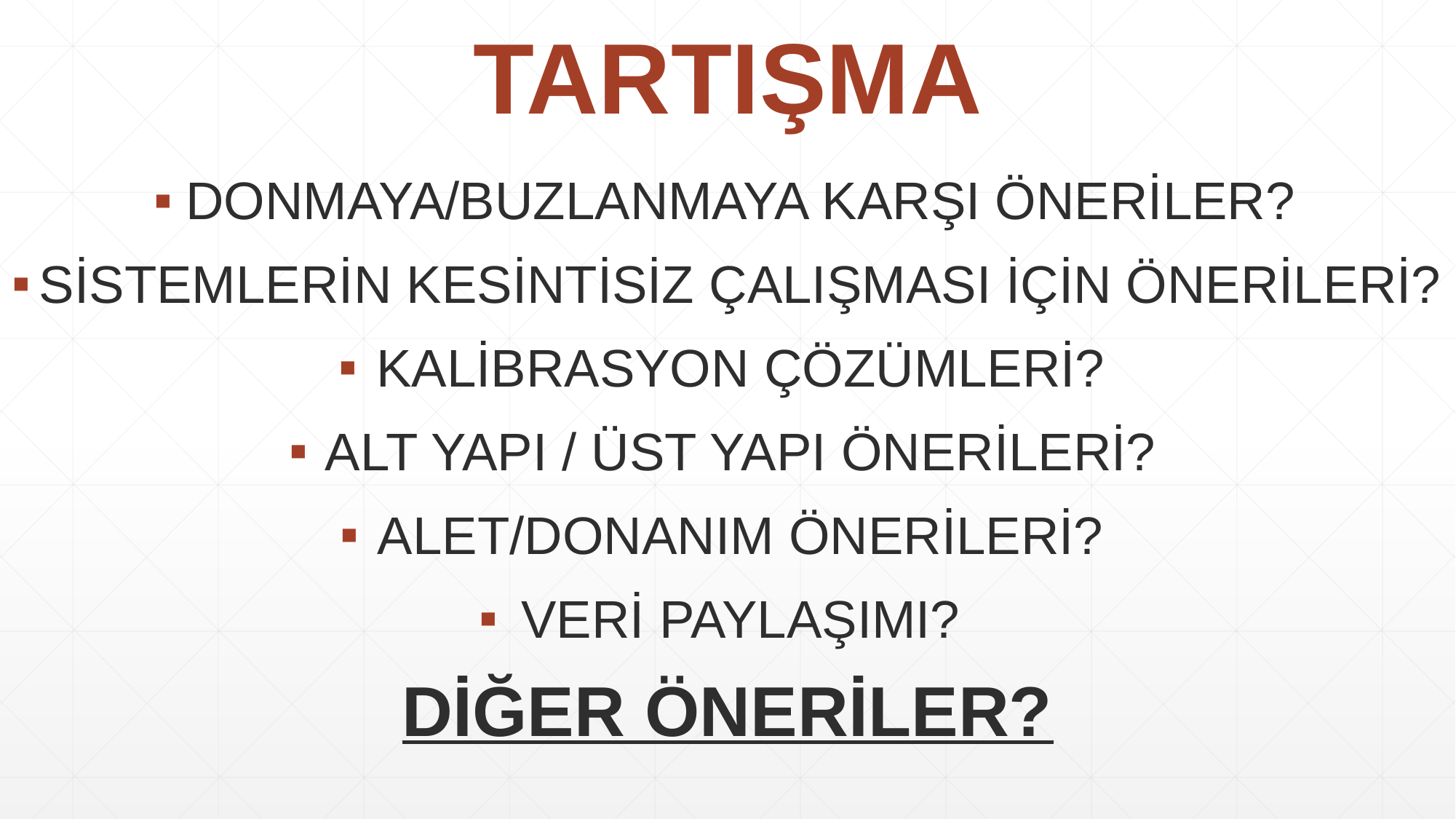

TARTIŞMA
DONMAYA/BUZLANMAYA KARŞI ÖNERİLER?
SİSTEMLERİN KESİNTİSİZ ÇALIŞMASI İÇİN ÖNERİLERİ?
KALİBRASYON ÇÖZÜMLERİ?
ALT YAPI / ÜST YAPI ÖNERİLERİ?
ALET/DONANIM ÖNERİLERİ?
VERİ PAYLAŞIMI?
DİĞER ÖNERİLER?